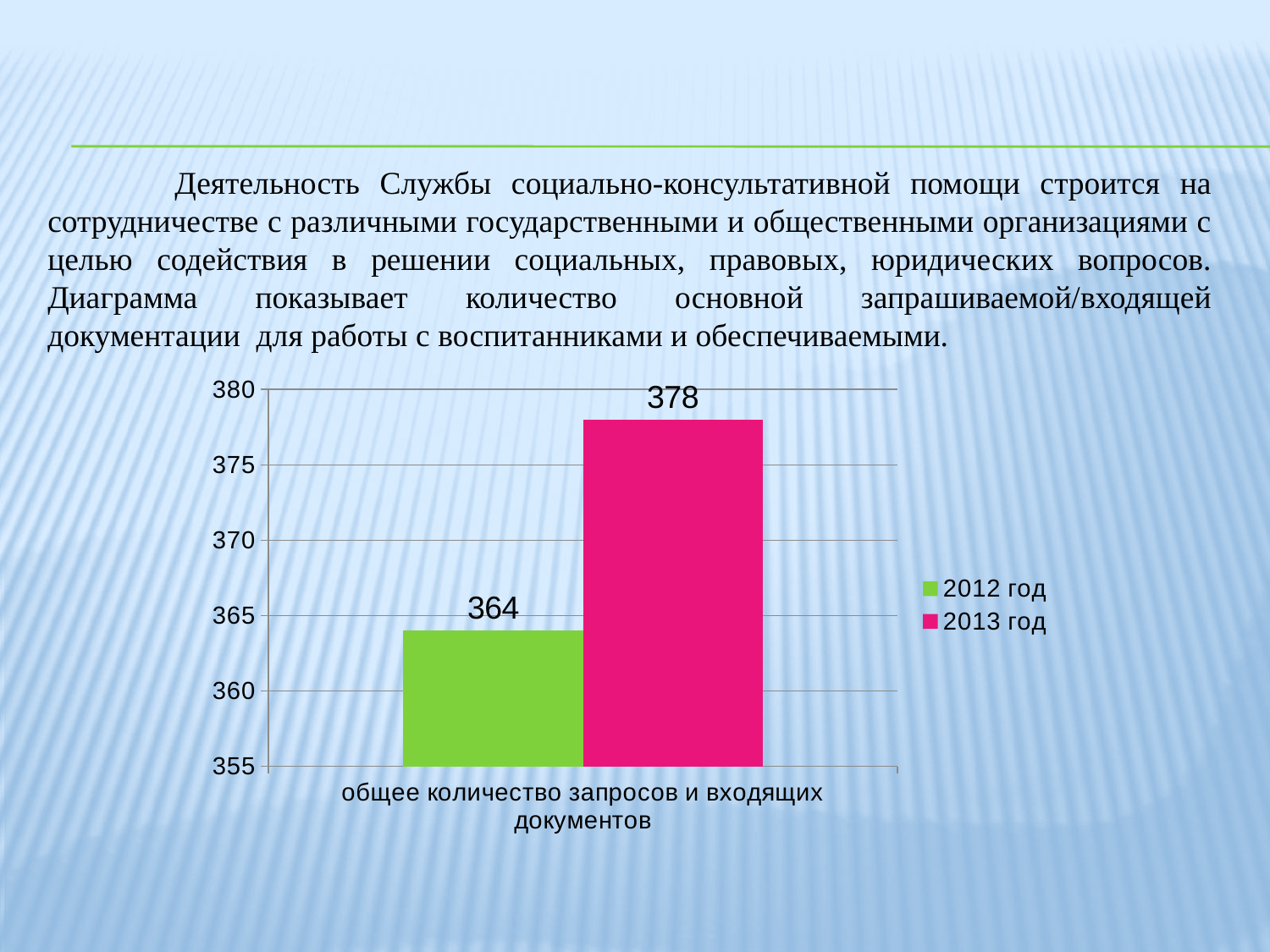

#
	Деятельность Службы социально-консультативной помощи строится на сотрудничестве с различными государственными и общественными организациями с целью содействия в решении социальных, правовых, юридических вопросов. Диаграмма показывает количество основной запрашиваемой/входящей документации  для работы с воспитанниками и обеспечиваемыми.

### Chart

| Category | 2012 год | 2013 год |
|---|---|---|
| общее количество запросов и входящих документов | 364.0 | 378.0 |